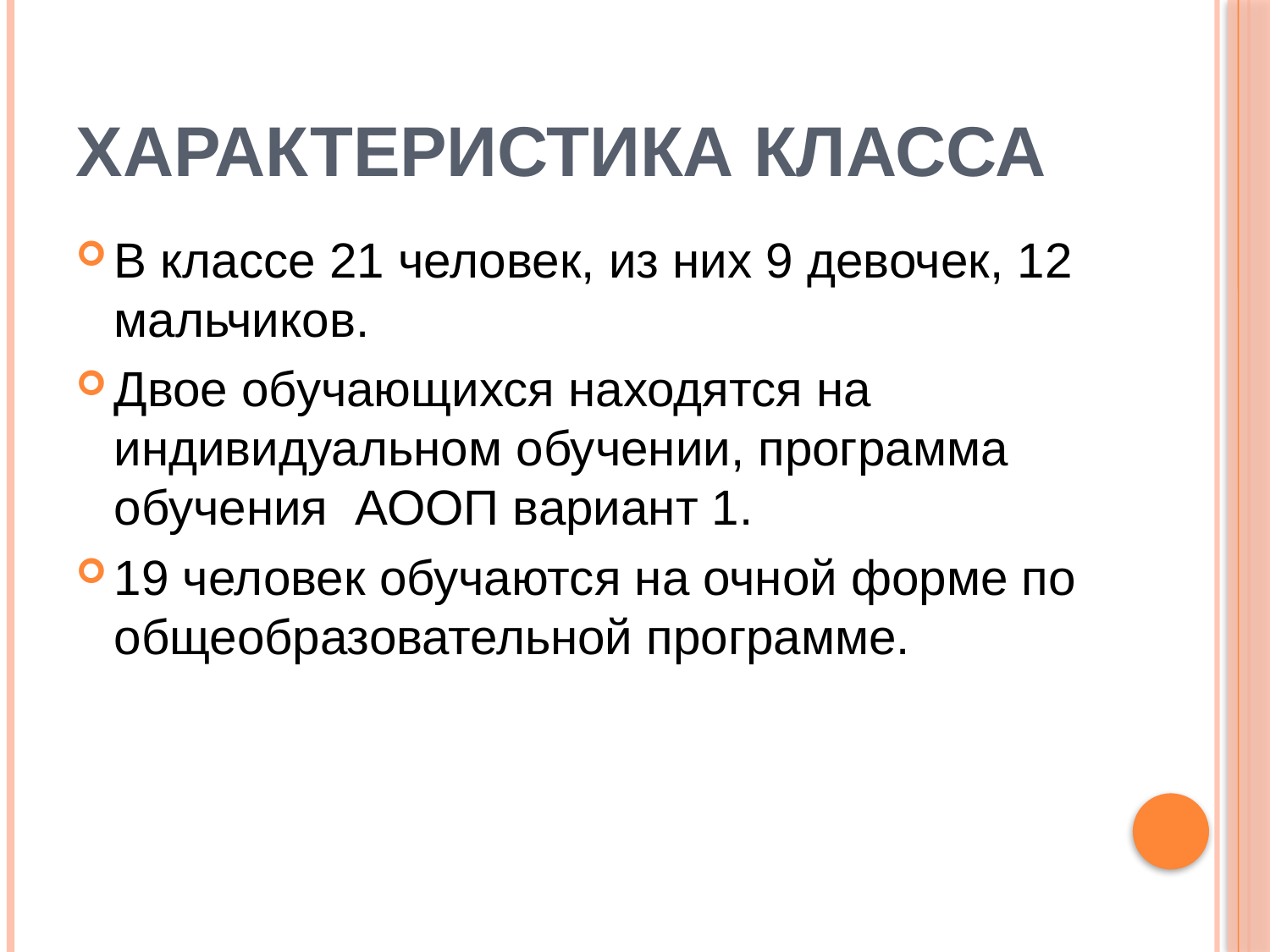

# Характеристика класса
В классе 21 человек, из них 9 девочек, 12 мальчиков.
Двое обучающихся находятся на индивидуальном обучении, программа обучения  АООП вариант 1.
19 человек обучаются на очной форме по общеобразовательной программе.